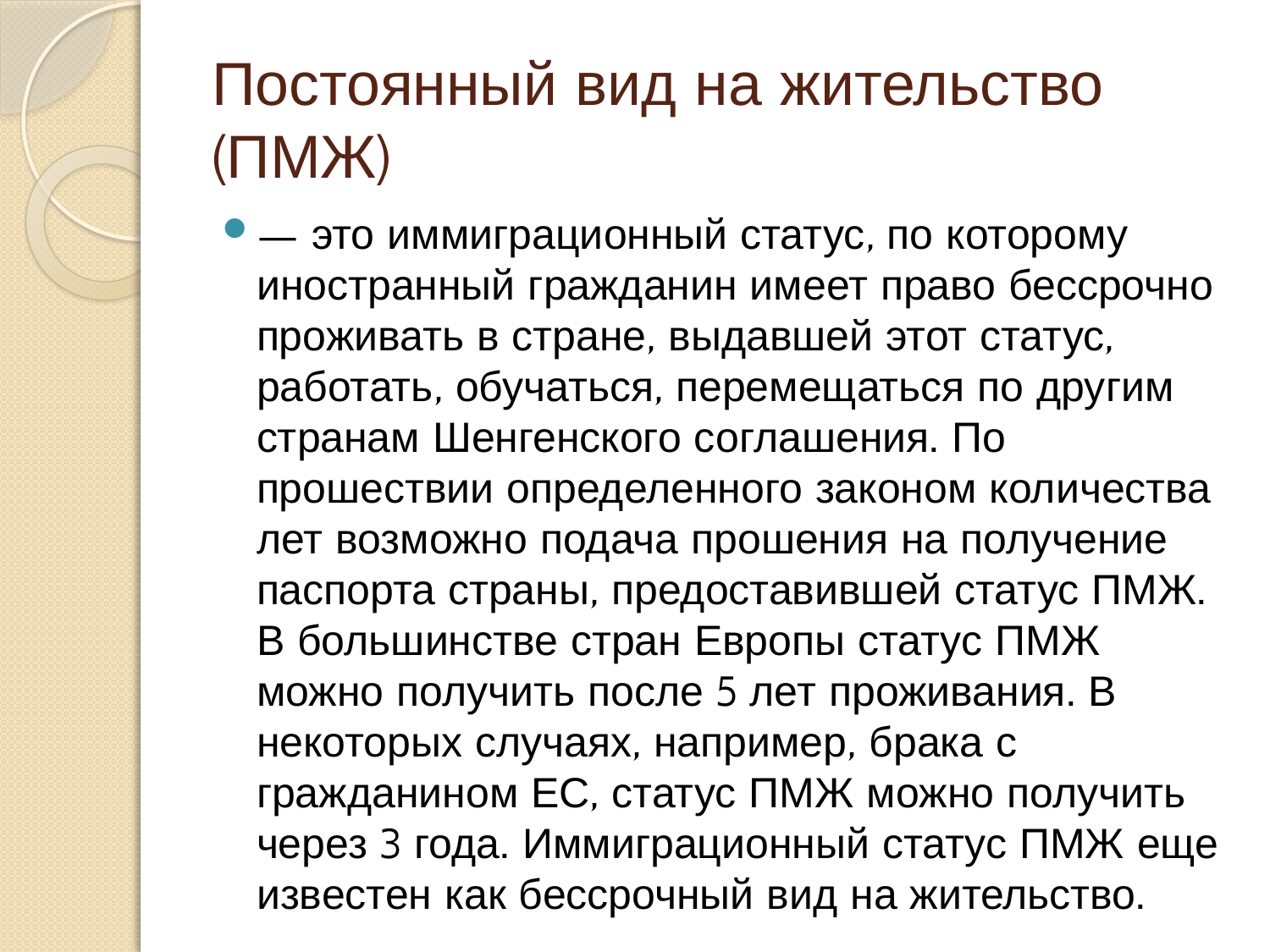

# Постоянный вид на жительство (ПМЖ)
— это иммиграционный статус, по которому иностранный гражданин имеет право бессрочно проживать в стране, выдавшей этот статус, работать, обучаться, перемещаться по другим странам Шенгенского соглашения. По прошествии определенного законом количества лет возможно подача прошения на получение паспорта страны, предоставившей статус ПМЖ. В большинстве стран Европы статус ПМЖ можно получить после 5 лет проживания. В некоторых случаях, например, брака с гражданином ЕС, статус ПМЖ можно получить через 3 года. Иммиграционный статус ПМЖ еще известен как бессрочный вид на жительство.